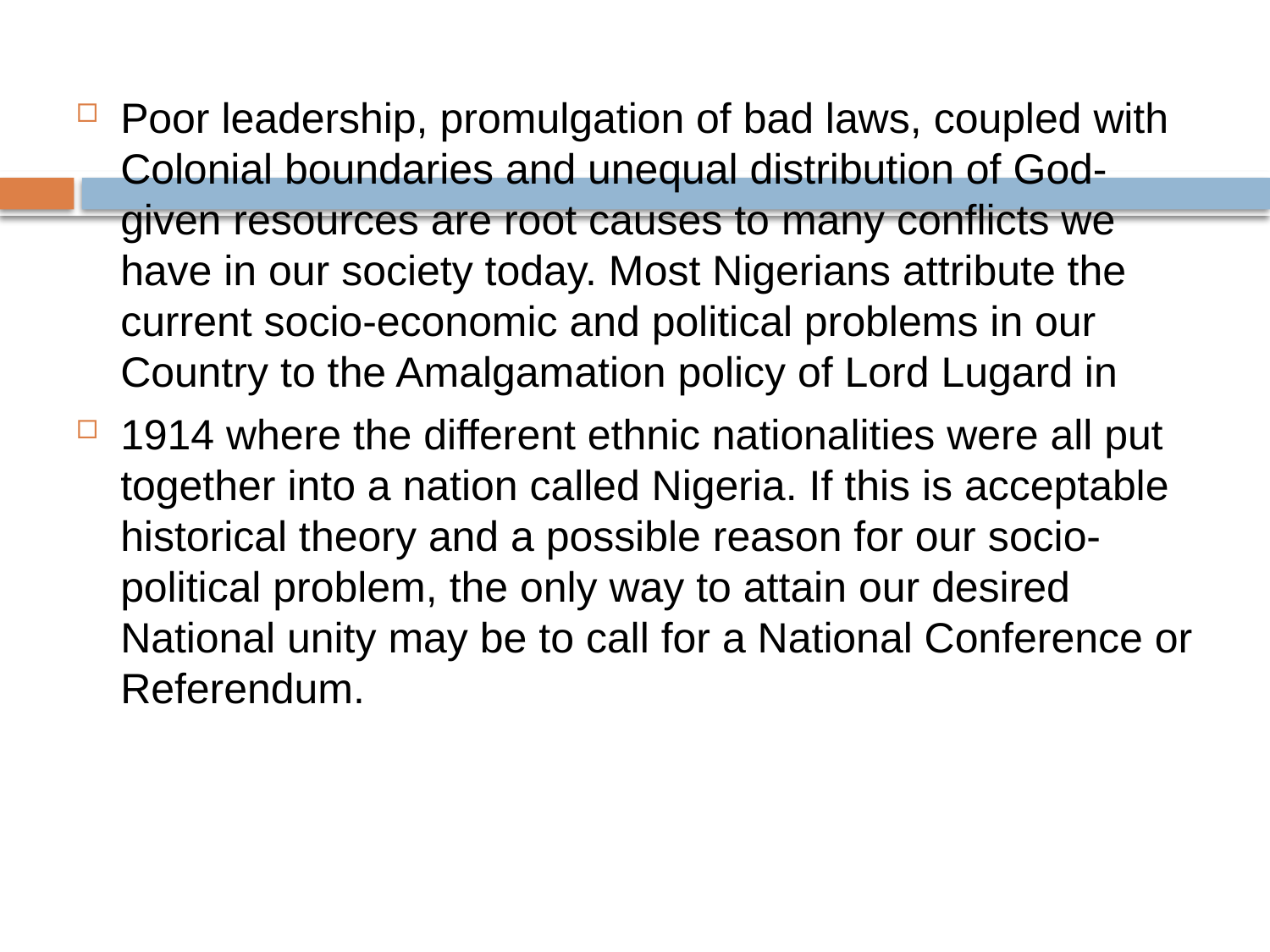

Poor leadership, promulgation of bad laws, coupled with Colonial boundaries and unequal distribution of God-given resources are root causes to many conflicts we have in our society today. Most Nigerians attribute the current socio-economic and political problems in our Country to the Amalgamation policy of Lord Lugard in
1914 where the different ethnic nationalities were all put together into a nation called Nigeria. If this is acceptable historical theory and a possible reason for our socio-political problem, the only way to attain our desired National unity may be to call for a National Conference or Referendum.